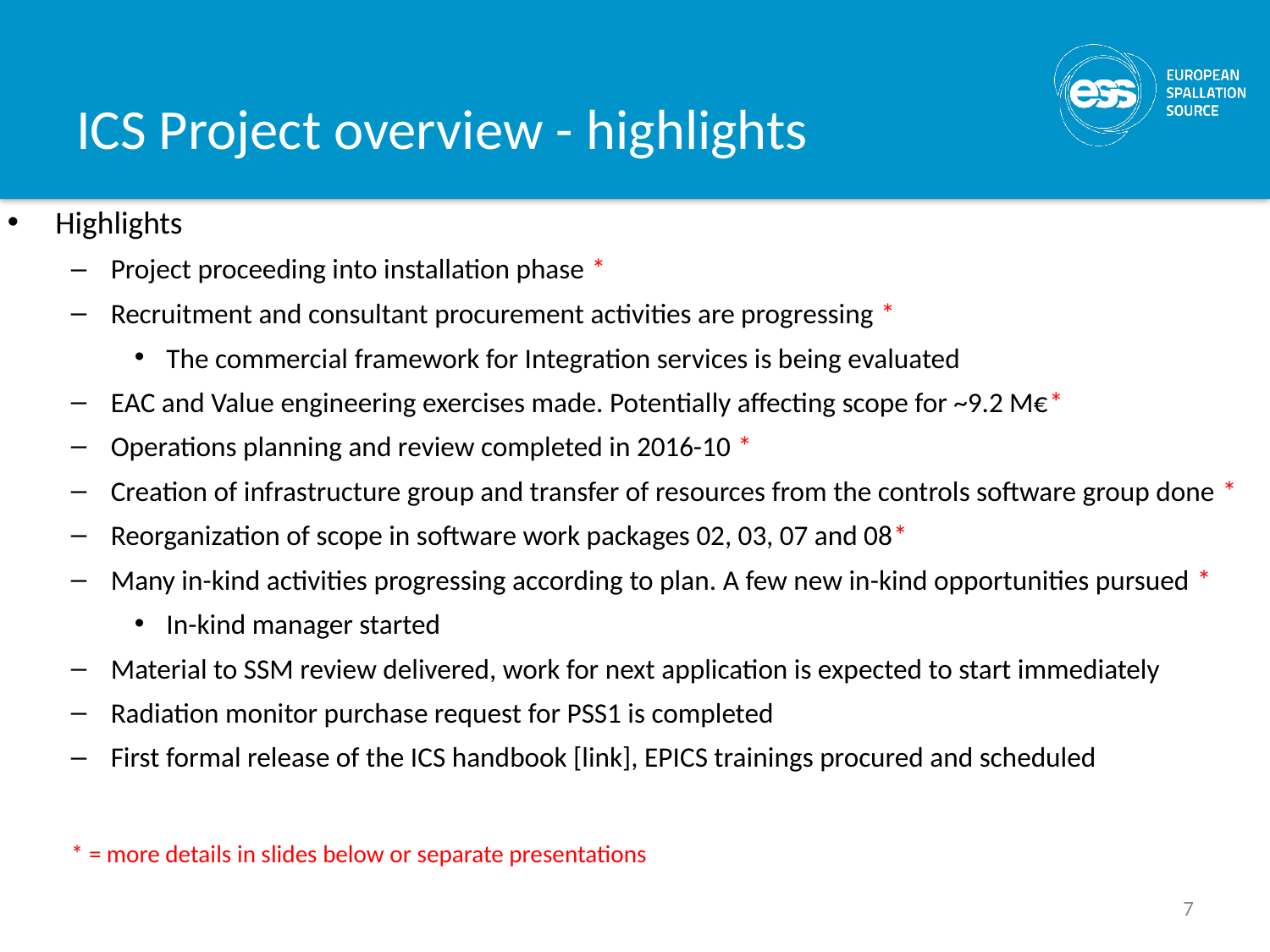

# ICS Project overview - highlights
Highlights
Project proceeding into installation phase *
Recruitment and consultant procurement activities are progressing *
The commercial framework for Integration services is being evaluated
EAC and Value engineering exercises made. Potentially affecting scope for ~9.2 M€*
Operations planning and review completed in 2016-10 *
Creation of infrastructure group and transfer of resources from the controls software group done *
Reorganization of scope in software work packages 02, 03, 07 and 08*
Many in-kind activities progressing according to plan. A few new in-kind opportunities pursued *
In-kind manager started
Material to SSM review delivered, work for next application is expected to start immediately
Radiation monitor purchase request for PSS1 is completed
First formal release of the ICS handbook [link], EPICS trainings procured and scheduled

* = more details in slides below or separate presentations
7